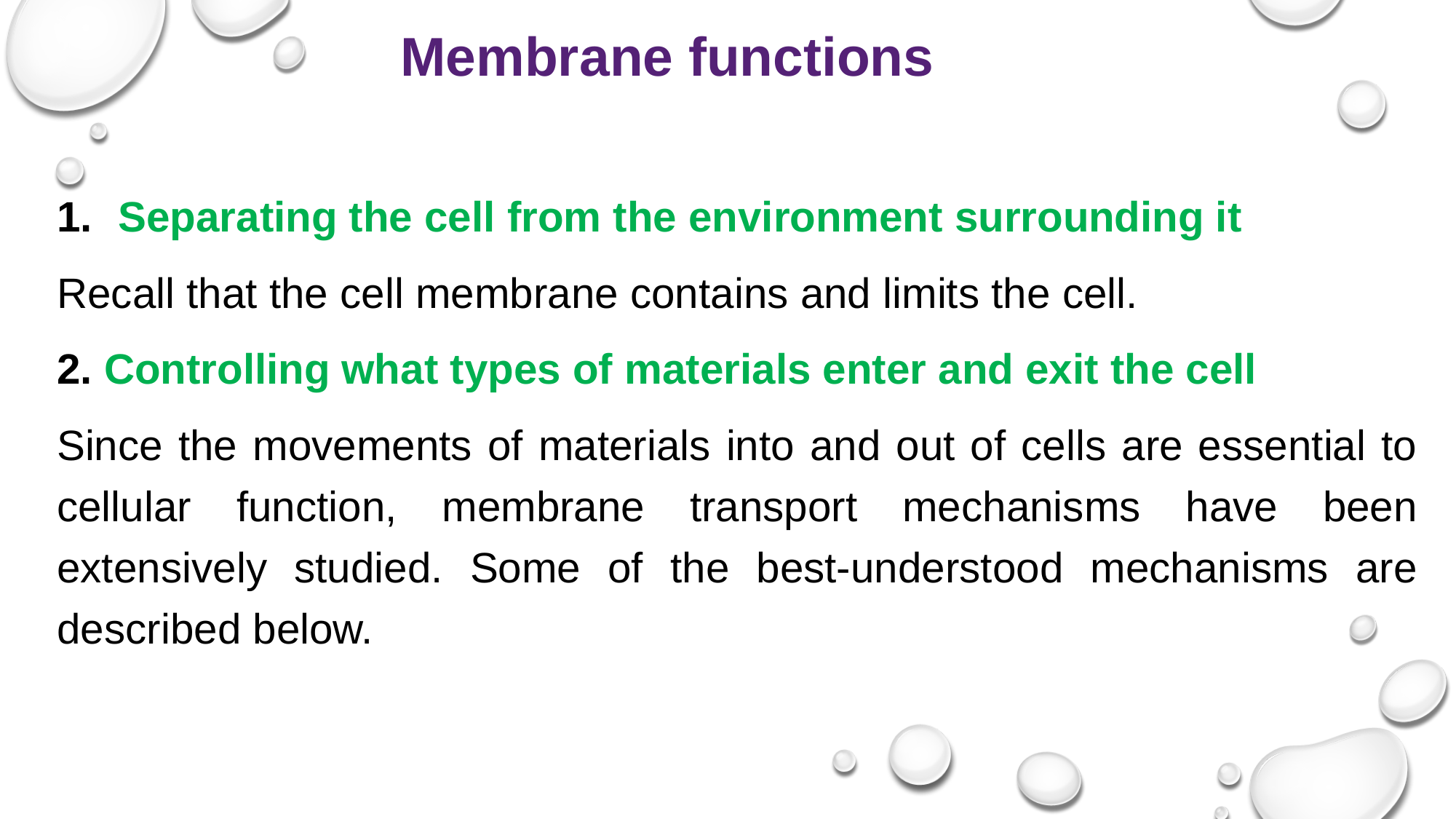

# Membrane functions
Separating the cell from the environment surrounding it
Recall that the cell membrane contains and limits the cell.
2. Controlling what types of materials enter and exit the cell
Since the movements of materials into and out of cells are essential to cellular function, membrane transport mechanisms have been extensively studied. Some of the best-understood mechanisms are described below.